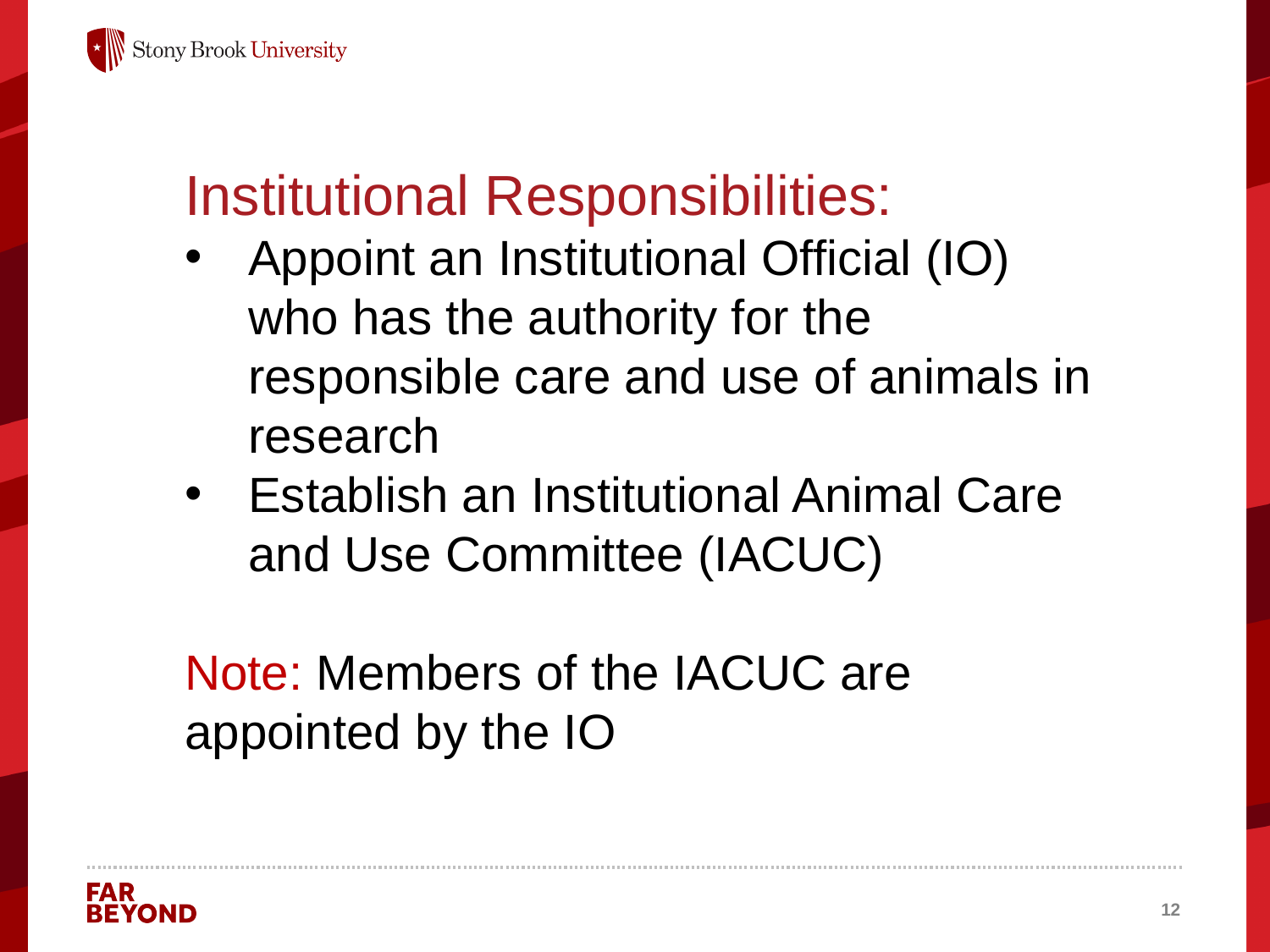

Institutional Responsibilities:
Appoint an Institutional Official (IO) who has the authority for the responsible care and use of animals in research
Establish an Institutional Animal Care and Use Committee (IACUC)

Note: Members of the IACUC are appointed by the IO
12